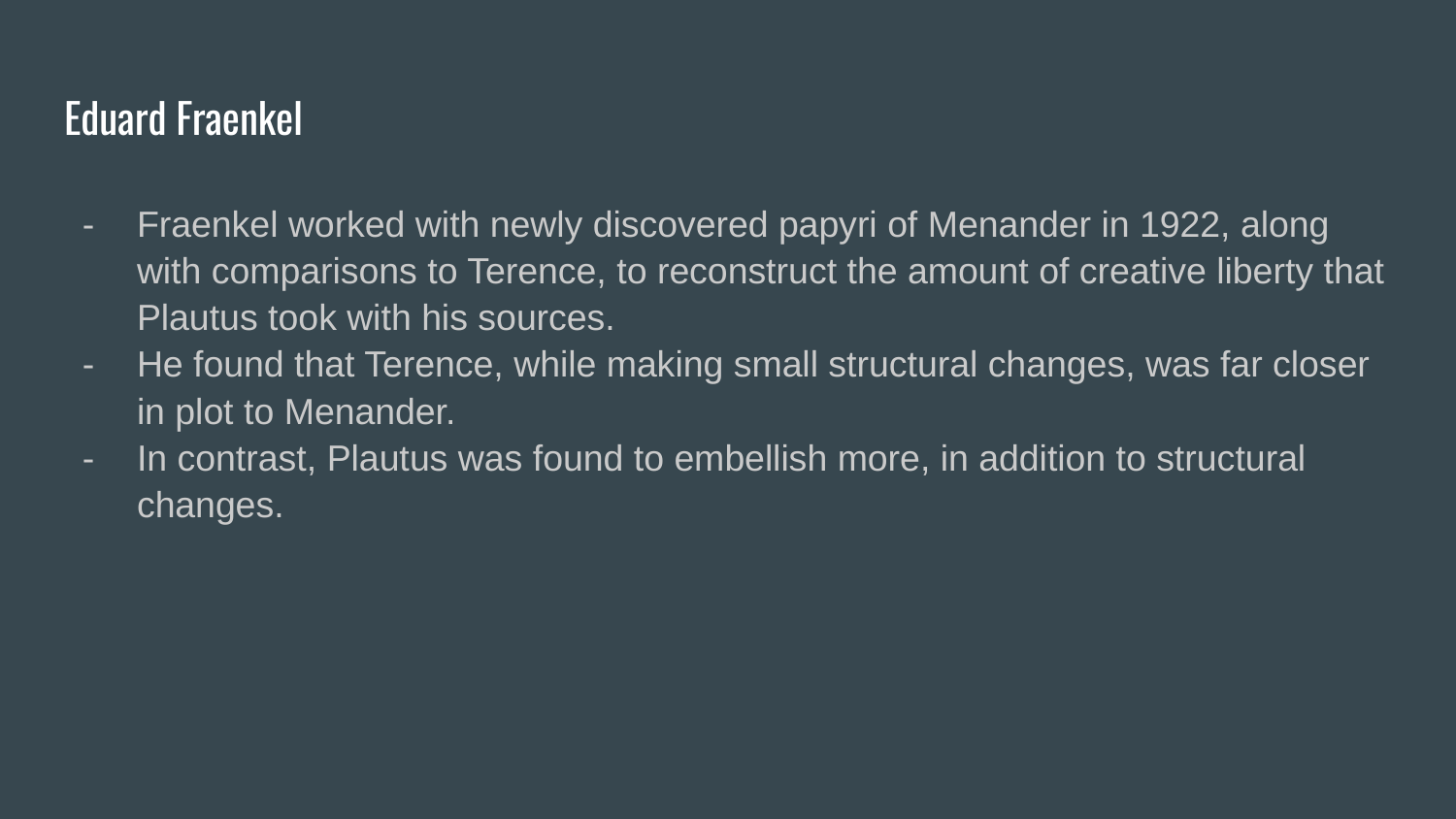

# Eduard Fraenkel
Fraenkel worked with newly discovered papyri of Menander in 1922, along with comparisons to Terence, to reconstruct the amount of creative liberty that Plautus took with his sources.
He found that Terence, while making small structural changes, was far closer in plot to Menander.
In contrast, Plautus was found to embellish more, in addition to structural changes.